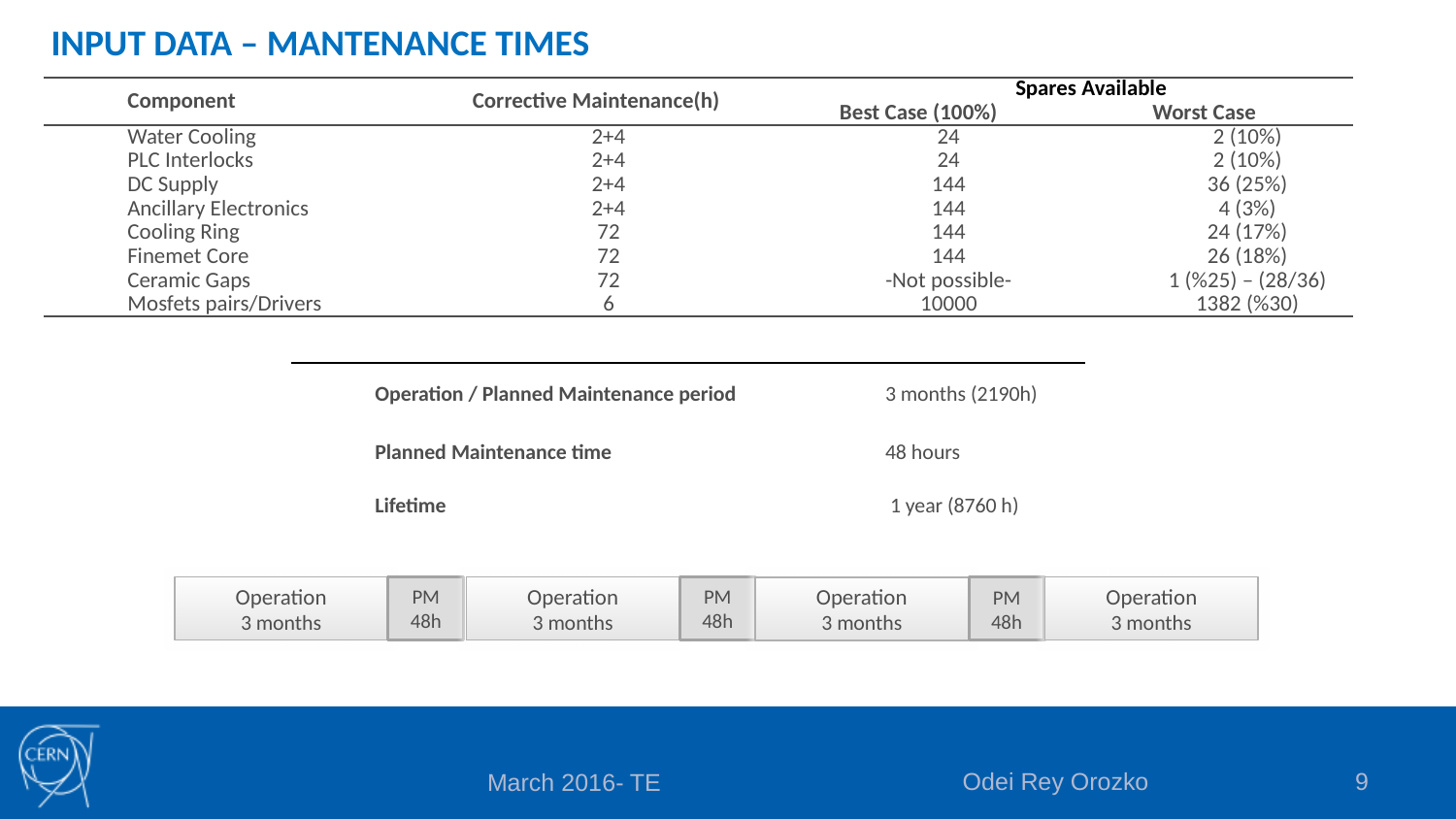

# INPUT DATA – MANTENANCE TIMES
| Component | Corrective Maintenance(h) | Spares Available |  |
| --- | --- | --- | --- |
|  |  | Best Case (100%) | Worst Case |
| Water Cooling | 2+4 | 24 | 2 (10%) |
| PLC Interlocks | 2+4 | 24 | 2 (10%) |
| DC Supply | 2+4 | 144 | 36 (25%) |
| Ancillary Electronics | 2+4 | 144 | 4 (3%) |
| Cooling Ring | 72 | 144 | 24 (17%) |
| Finemet Core | 72 | 144 | 26 (18%) |
| Ceramic Gaps | 72 | -Not possible- | 1 (%25) – (28/36) |
| Mosfets pairs/Drivers | 6 | 10000 | 1382 (%30) |
| Operation / Planned Maintenance period | 3 months (2190h) |
| --- | --- |
| Planned Maintenance time | 48 hours |
| Lifetime | 1 year (8760 h) |
Operation
3 months
PM 48h
Operation
3 months
PM 48h
Operation
3 months
Operation
3 months
PM 48h
Odei Rey Orozko
9
March 2016- TE